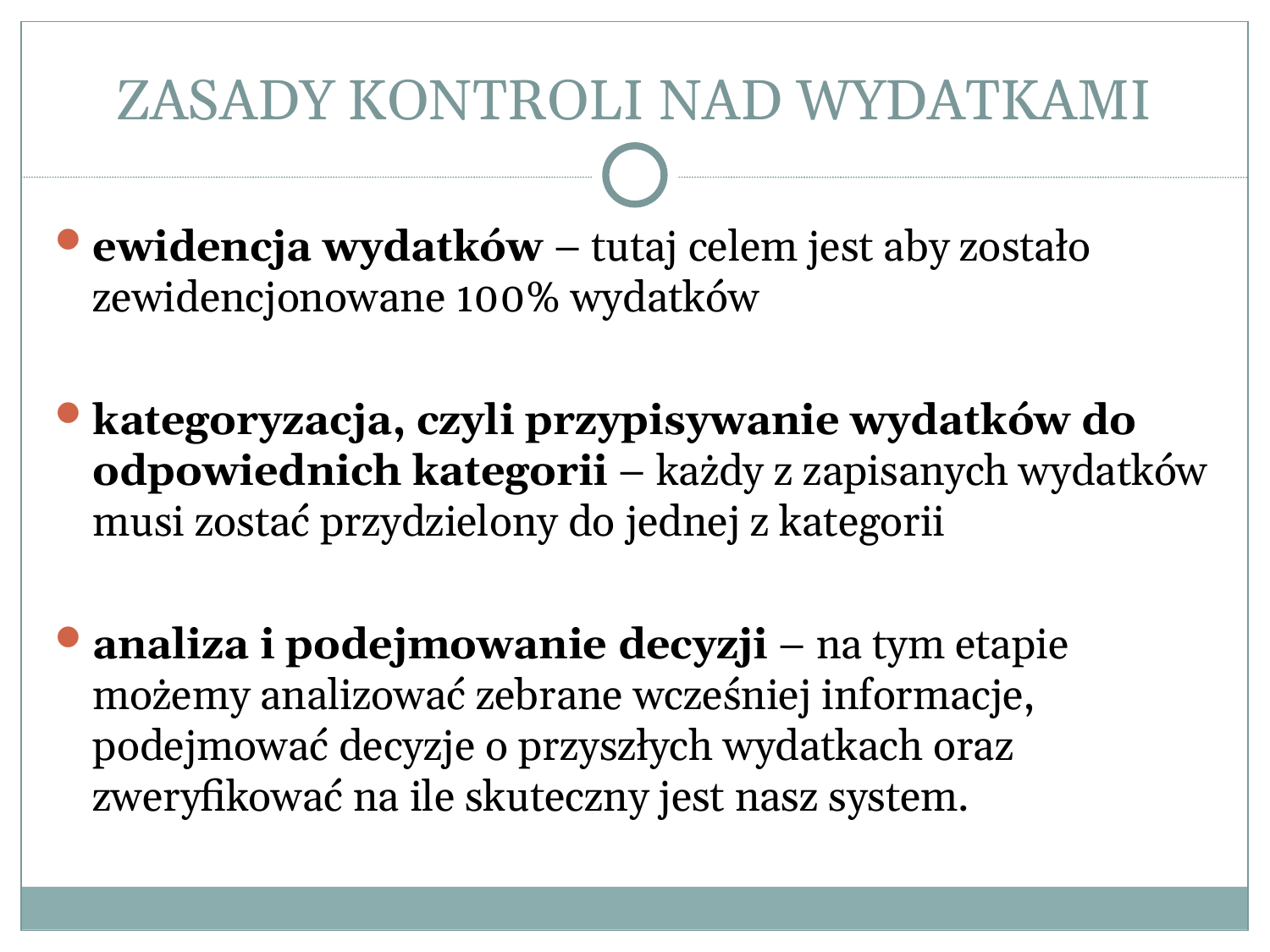

# ZASADY KONTROLI NAD WYDATKAMI
ewidencja wydatków – tutaj celem jest aby zostało zewidencjonowane 100% wydatków

kategoryzacja, czyli przypisywanie wydatków do odpowiednich kategorii – każdy z zapisanych wydatków musi zostać przydzielony do jednej z kategorii

analiza i podejmowanie decyzji – na tym etapie możemy analizować zebrane wcześniej informacje, podejmować decyzje o przyszłych wydatkach oraz zweryfikować na ile skuteczny jest nasz system.